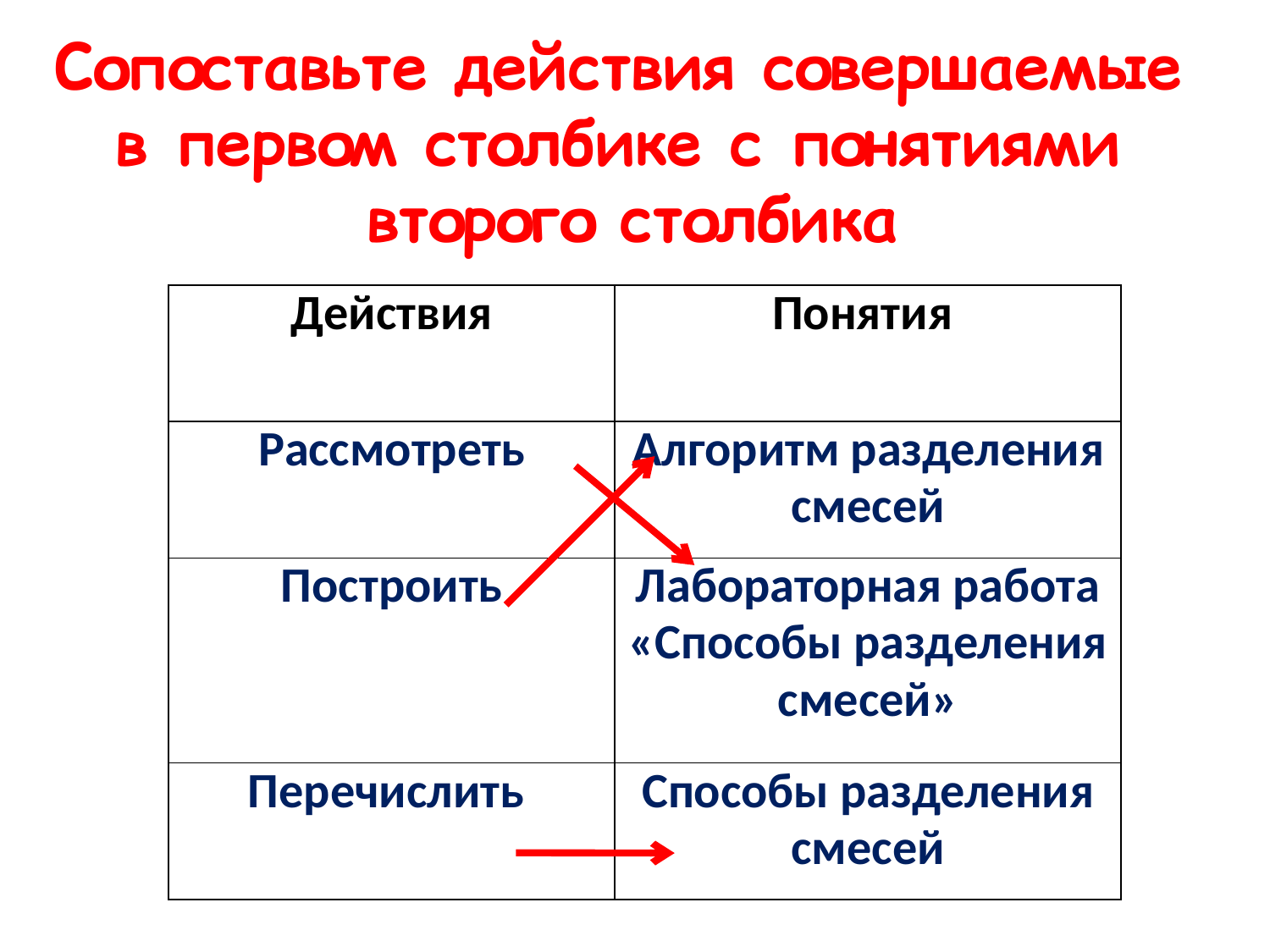

Сопоставьте действия совершаемые
в первом столбике с понятиями
второго столбика
| Действия | Понятия |
| --- | --- |
| Рассмотреть | Алгоритм разделения смесей |
| Построить | Лабораторная работа «Способы разделения смесей» |
| Перечислить | Способы разделения смесей |